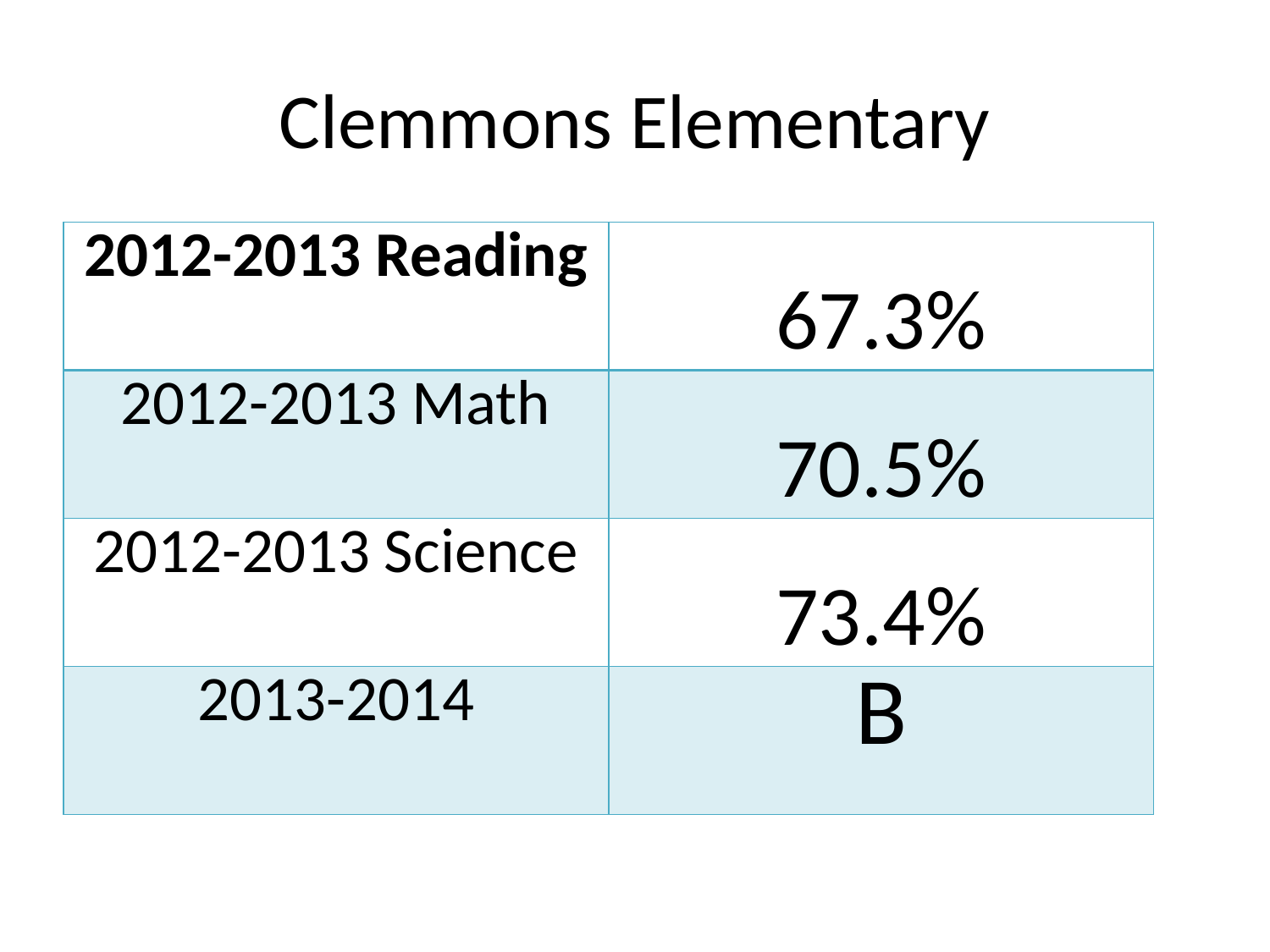

# Clemmons Elementary
| 2012-2013 Reading | 67.3% |
| --- | --- |
| 2012-2013 Math | 70.5% |
| 2012-2013 Science | 73.4% |
| 2013-2014 | B |